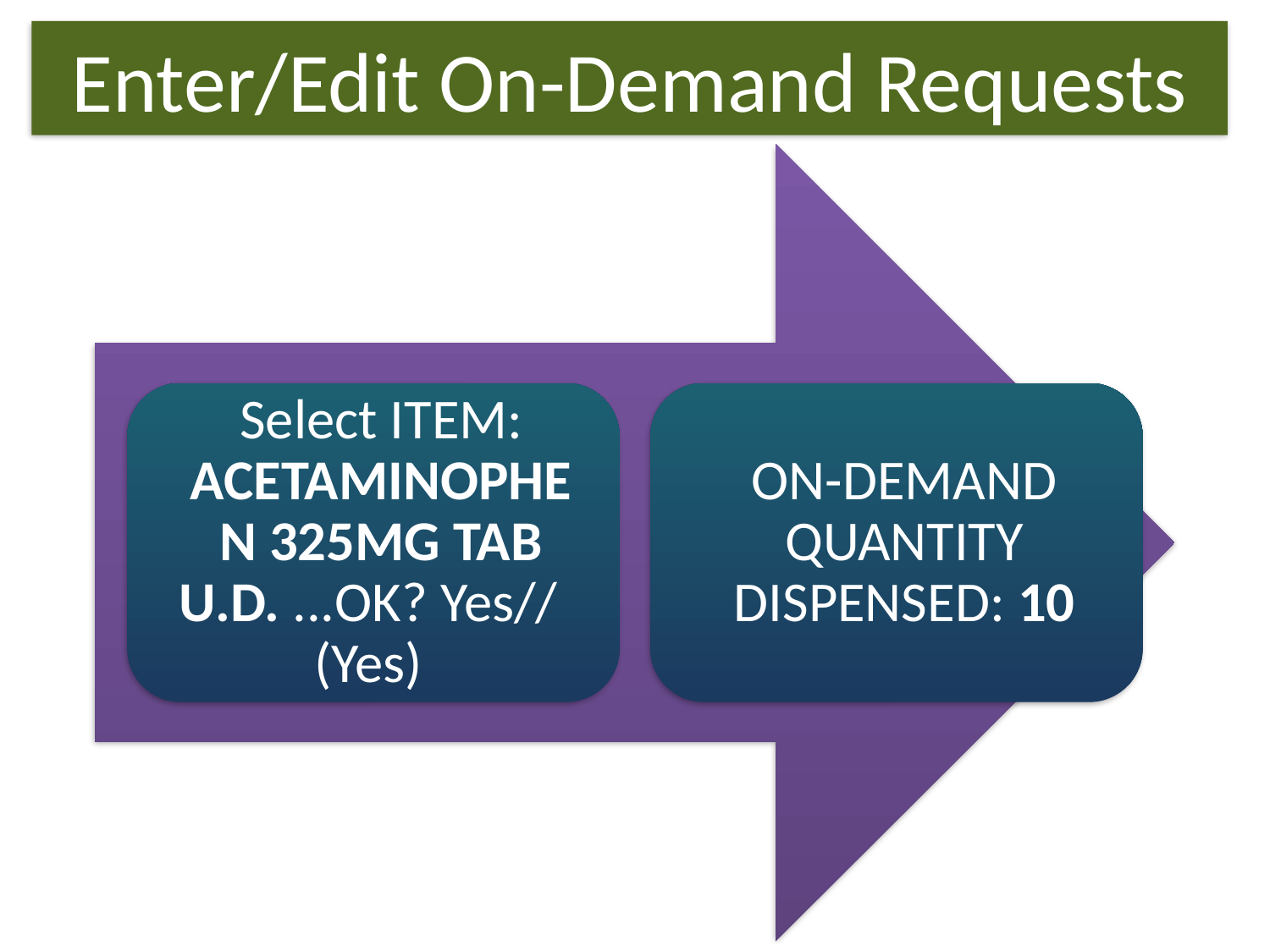

Enter/Edit On-Demand Requests
Select ITEM: ACETAMINOPHEN 325MG TAB U.D. ...OK? Yes//   (Yes)
ON-DEMAND QUANTITY DISPENSED: 10